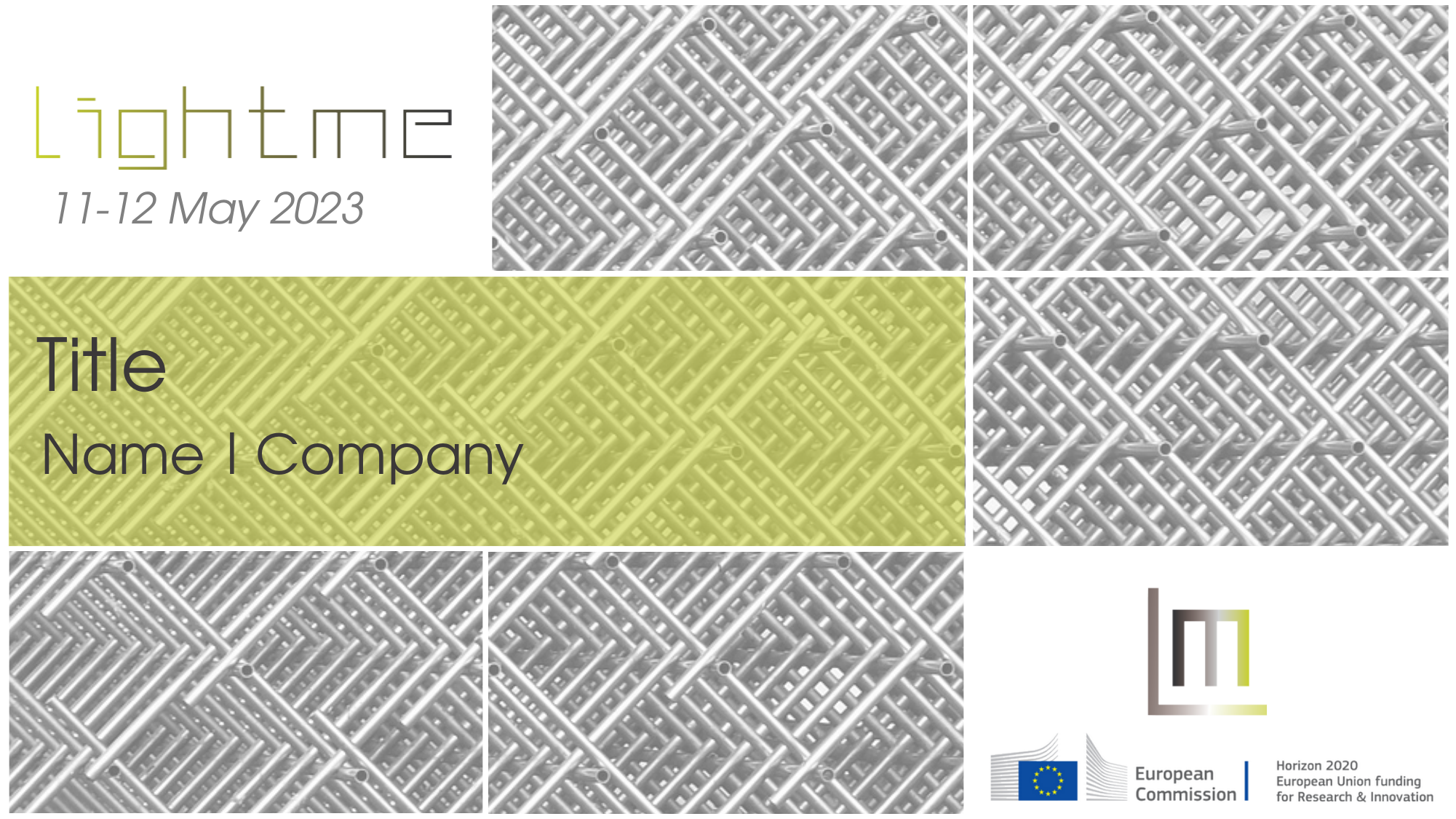

11-12 May 2023
Title
Name ǀ Company